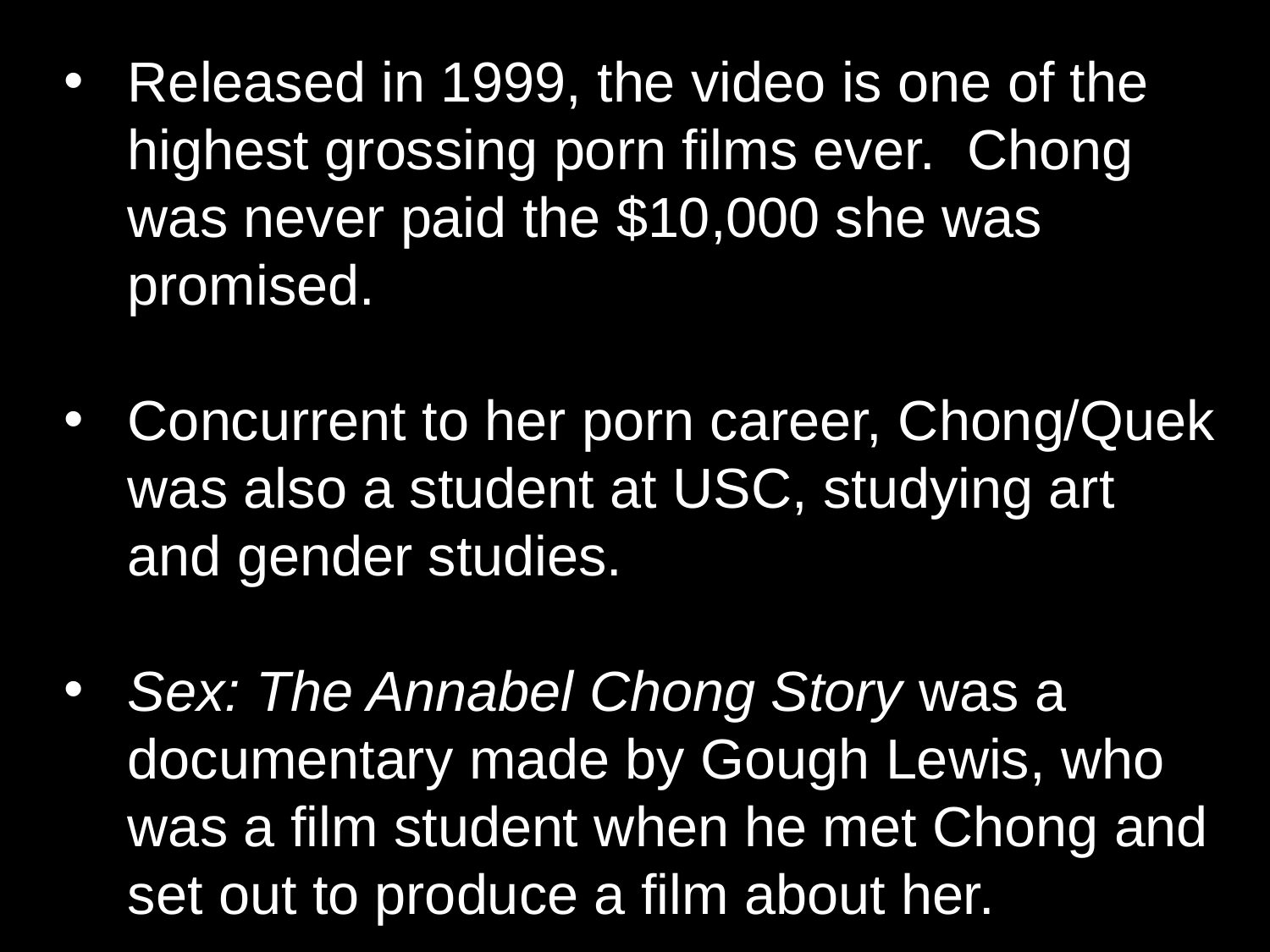

Released in 1999, the video is one of the highest grossing porn films ever.  Chong was never paid the $10,000 she was promised.

Concurrent to her porn career, Chong/Quek was also a student at USC, studying art and gender studies.

Sex: The Annabel Chong Story was a documentary made by Gough Lewis, who was a film student when he met Chong and set out to produce a film about her.